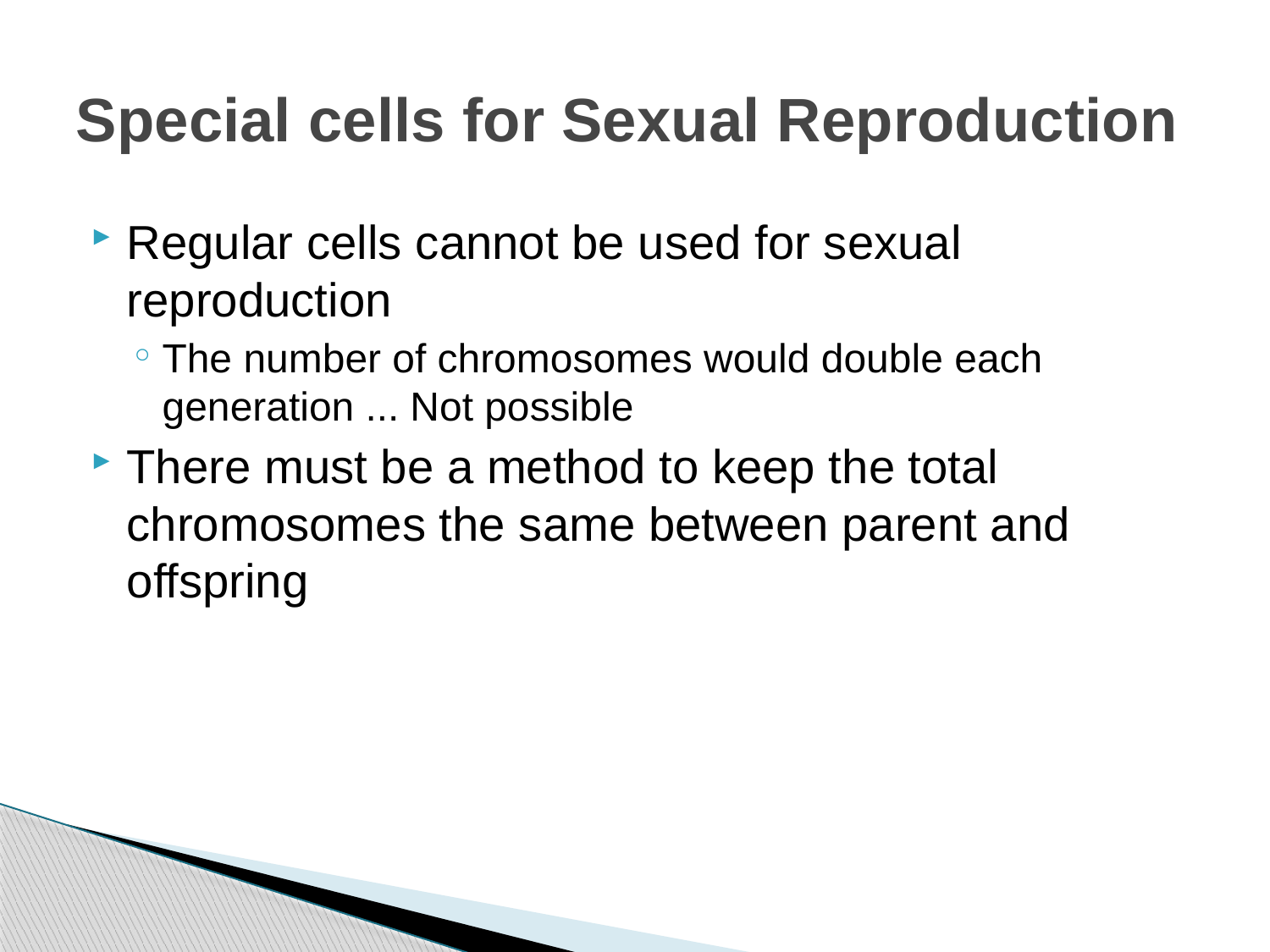

# Special cells for Sexual Reproduction
Regular cells cannot be used for sexual reproduction
The number of chromosomes would double each generation ... Not possible
There must be a method to keep the total chromosomes the same between parent and offspring